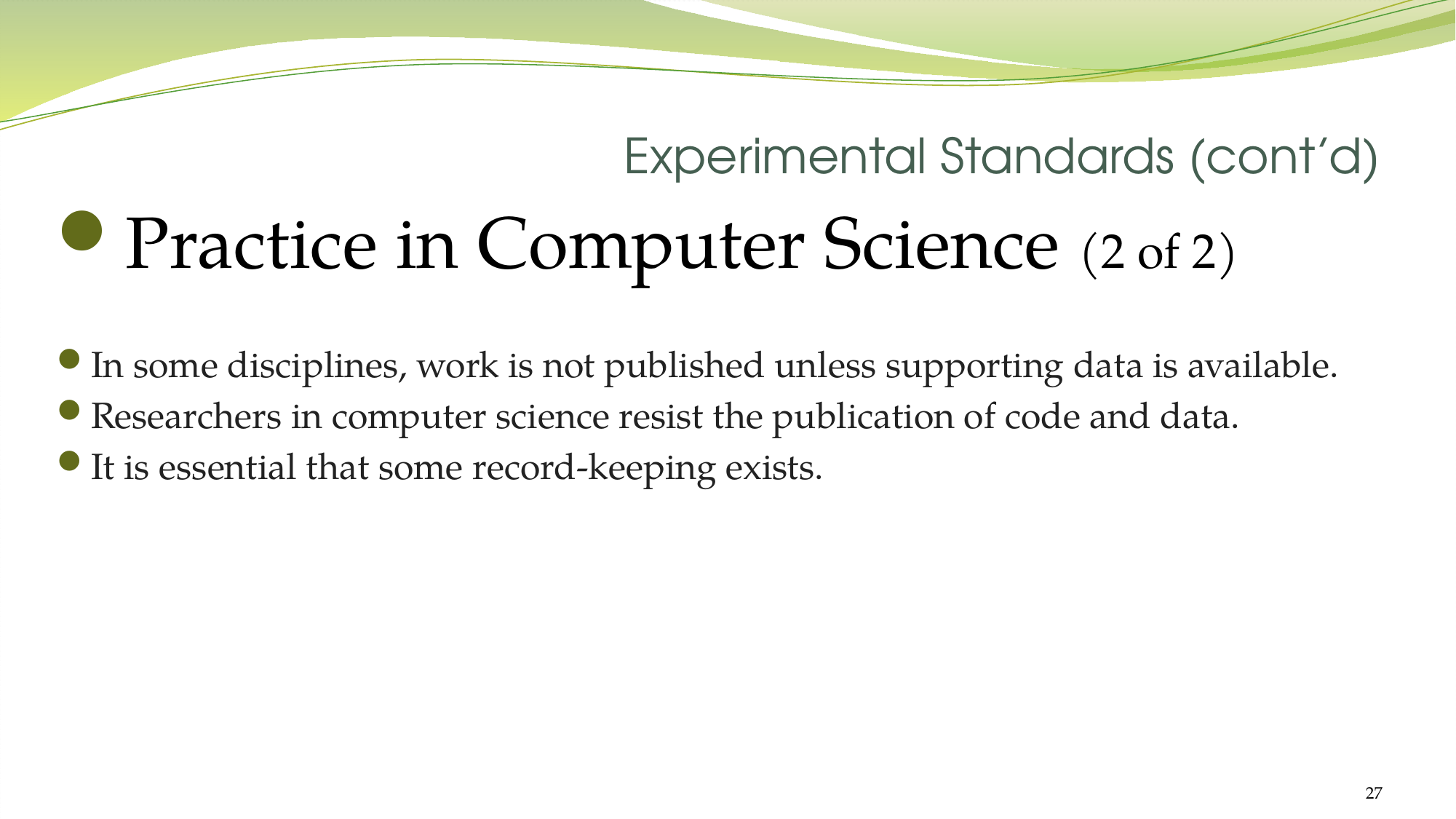

# Experimental Standards (cont’d)
Practice in Computer Science (2 of 2)

In some disciplines, work is not published unless supporting data is available.
Researchers in computer science resist the publication of code and data.
It is essential that some record-keeping exists.
27